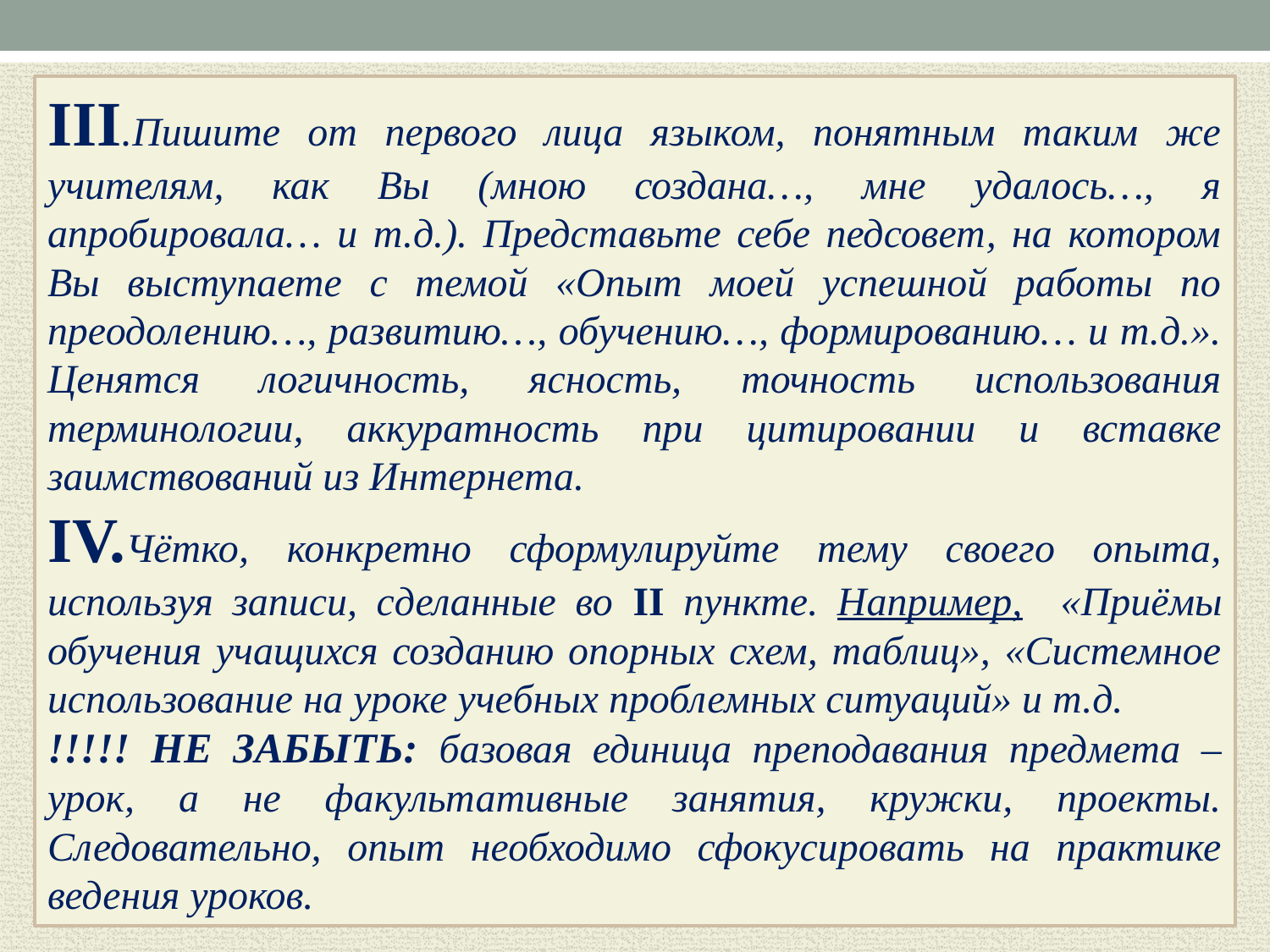

III.Пишите от первого лица языком, понятным таким же учителям, как Вы (мною создана…, мне удалось…, я апробировала… и т.д.). Представьте себе педсовет, на котором Вы выступаете с темой «Опыт моей успешной работы по преодолению…, развитию…, обучению…, формированию… и т.д.». Ценятся логичность, ясность, точность использования терминологии, аккуратность при цитировании и вставке заимствований из Интернета.
IV.Чётко, конкретно сформулируйте тему своего опыта, используя записи, сделанные во II пункте. Например,  «Приёмы обучения учащихся созданию опорных схем, таблиц», «Системное использование на уроке учебных проблемных ситуаций» и т.д.
!!!!! НЕ ЗАБЫТЬ: базовая единица преподавания предмета – урок, а не факультативные занятия, кружки, проекты. Следовательно, опыт необходимо сфокусировать на практике ведения уроков.